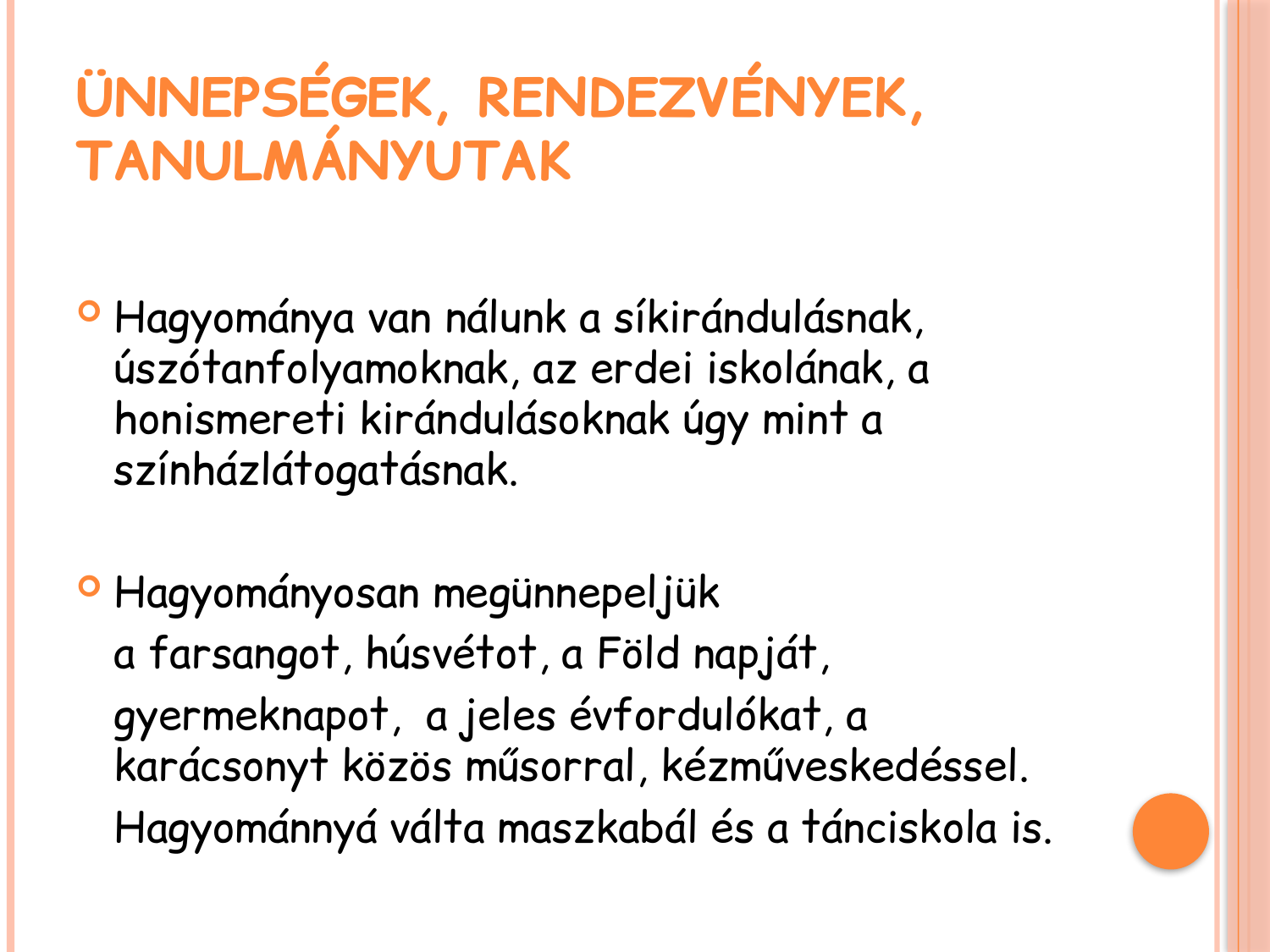

# Ünnepségek, rendezvények, tanulmányutak

Hagyománya van nálunk a síkirándulásnak, úszótanfolyamoknak, az erdei iskolának, a honismereti kirándulásoknak úgy mint a színházlátogatásnak.

Hagyományosan megünnepeljük
	a farsangot, húsvétot, a Föld napját,
	gyermeknapot,  a jeles évfordulókat, a karácsonyt közös műsorral, kézműveskedéssel.
	Hagyománnyá válta maszkabál és a tánciskola is.